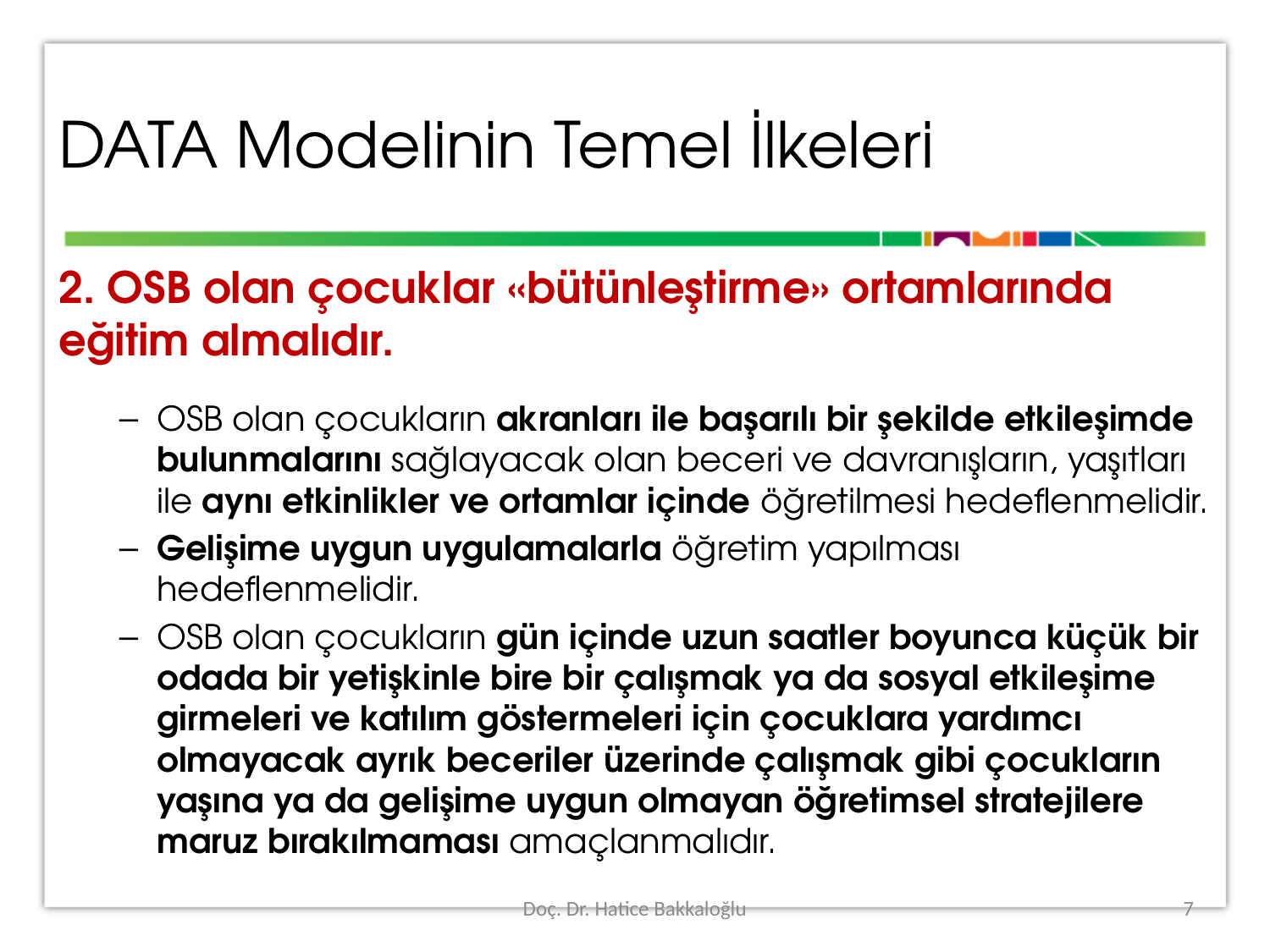

# DATA Modelinin Temel İlkeleri
2. OSB olan çocuklar «bütünleştirme» ortamlarında eğitim almalıdır.

OSB olan çocukların akranları ile başarılı bir şekilde etkileşimde bulunmalarını sağlayacak olan beceri ve davranışların, yaşıtları ile aynı etkinlikler ve ortamlar içinde öğretilmesi hedeflenmelidir.
Gelişime uygun uygulamalarla öğretim yapılması hedeflenmelidir.
OSB olan çocukların gün içinde uzun saatler boyunca küçük bir odada bir yetişkinle bire bir çalışmak ya da sosyal etkileşime girmeleri ve katılım göstermeleri için çocuklara yardımcı olmayacak ayrık beceriler üzerinde çalışmak gibi çocukların yaşına ya da gelişime uygun olmayan öğretimsel stratejilere maruz bırakılmaması amaçlanmalıdır.

Doç. Dr. Hatice Bakkaloğlu
7